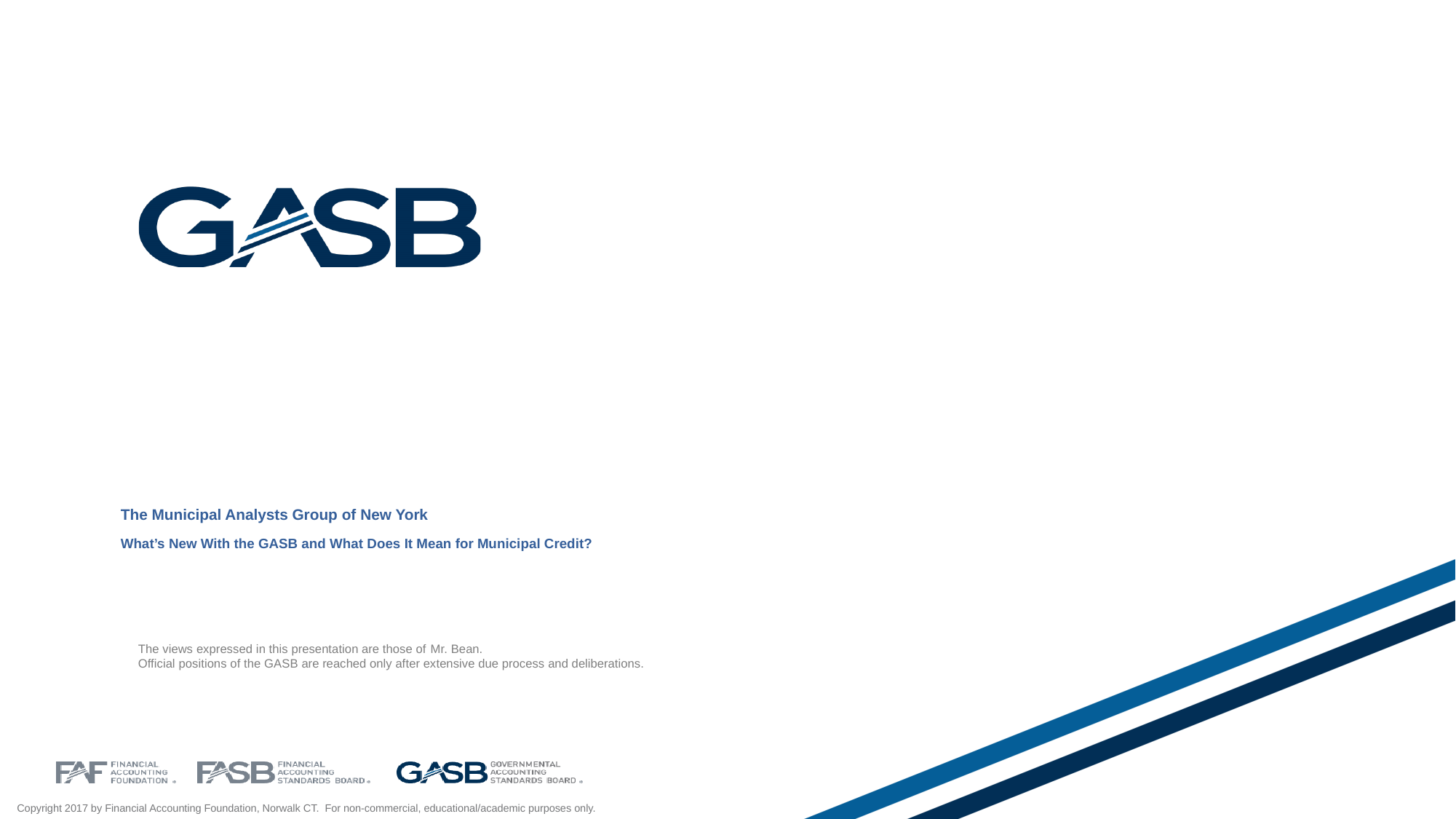

# The Municipal Analysts Group of New York What’s New With the GASB and What Does It Mean for Municipal Credit?
Mr. Bean.